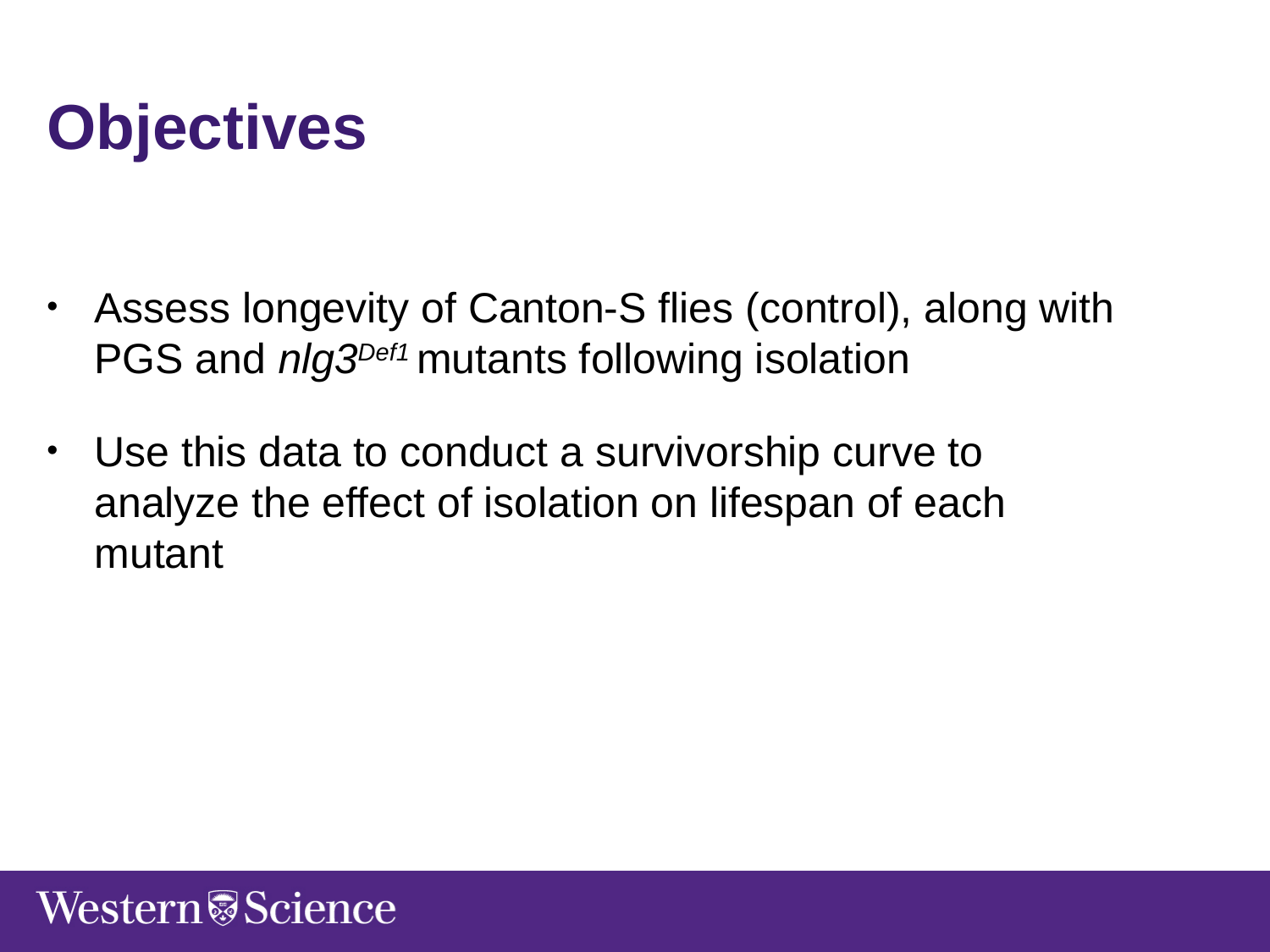

Objectives

Assess longevity of Canton-S flies (control), along with PGS and nlg3Def1 mutants following isolation
Use this data to conduct a survivorship curve to analyze the effect of isolation on lifespan of each mutant